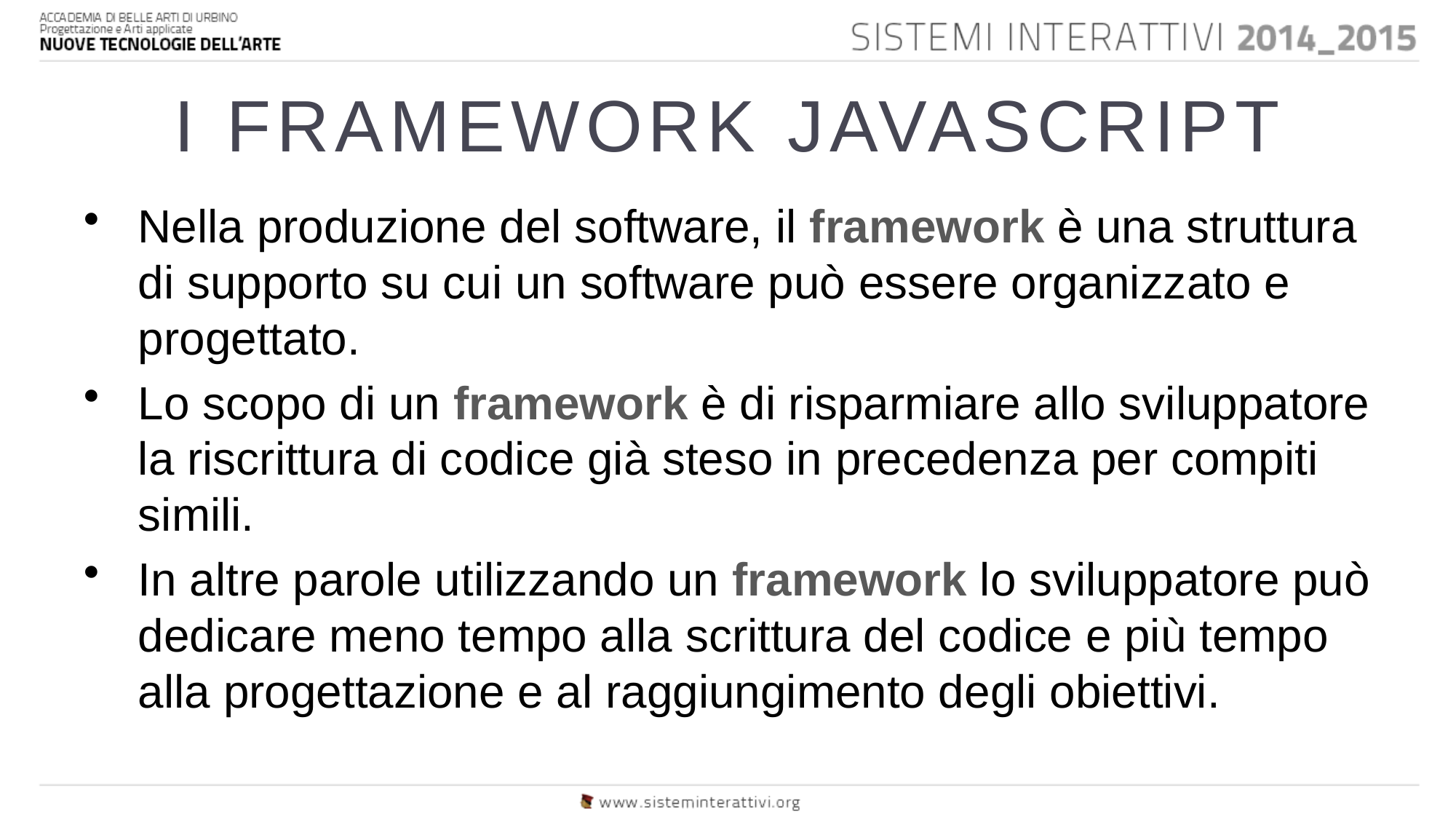

# I FRAMEWORK JAVASCRIPT
Nella produzione del software, il framework è una struttura di supporto su cui un software può essere organizzato e progettato.
Lo scopo di un framework è di risparmiare allo sviluppatore la riscrittura di codice già steso in precedenza per compiti simili.
In altre parole utilizzando un framework lo sviluppatore può dedicare meno tempo alla scrittura del codice e più tempo alla progettazione e al raggiungimento degli obiettivi.